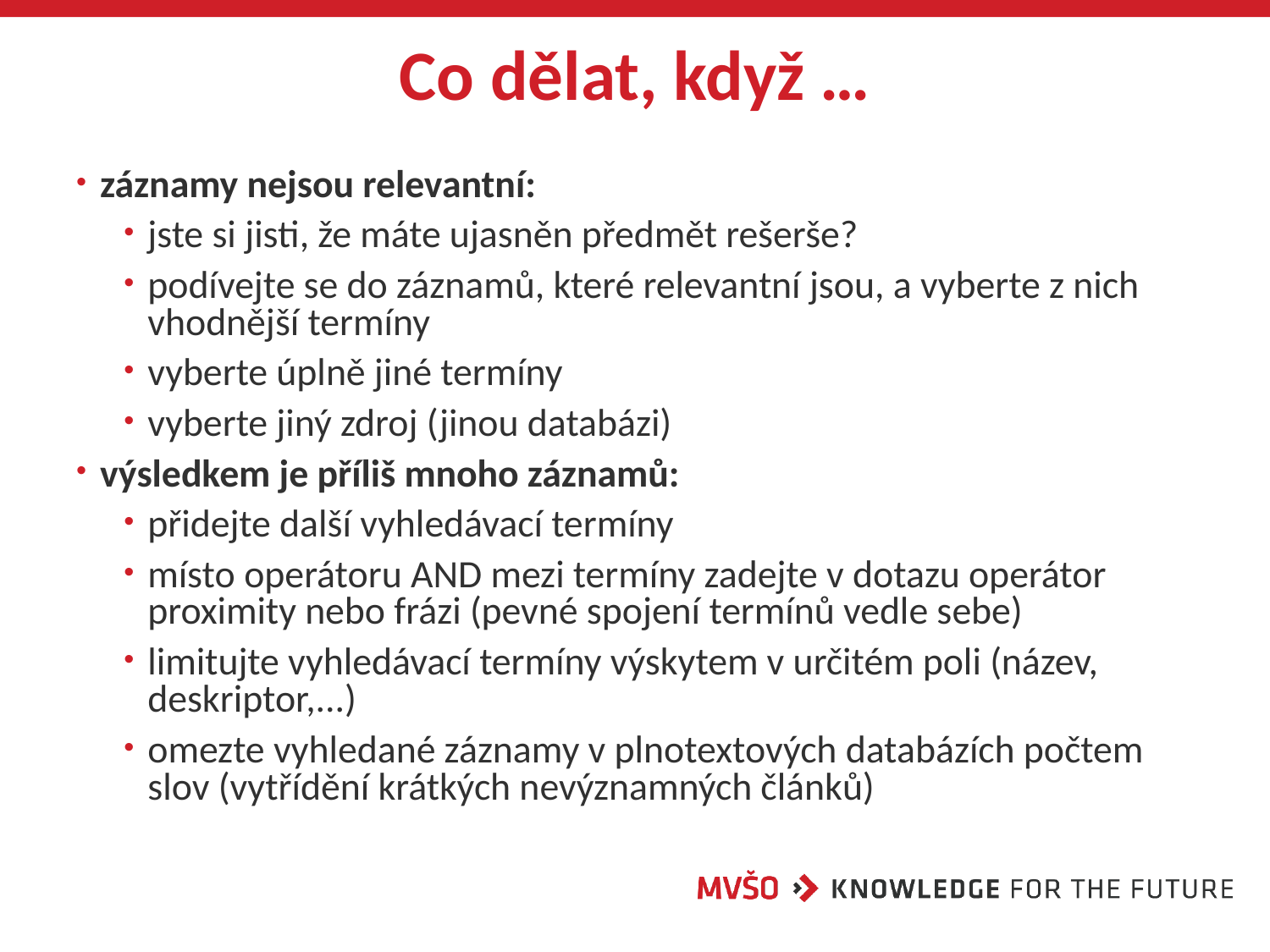

# Co dělat, když …
záznamy nejsou relevantní:
jste si jisti, že máte ujasněn předmět rešerše?
podívejte se do záznamů, které relevantní jsou, a vyberte z nich vhodnější termíny
vyberte úplně jiné termíny
vyberte jiný zdroj (jinou databázi)
výsledkem je příliš mnoho záznamů:
přidejte další vyhledávací termíny
místo operátoru AND mezi termíny zadejte v dotazu operátor proximity nebo frázi (pevné spojení termínů vedle sebe)
limitujte vyhledávací termíny výskytem v určitém poli (název, deskriptor,...)
omezte vyhledané záznamy v plnotextových databázích počtem slov (vytřídění krátkých nevýznamných článků)